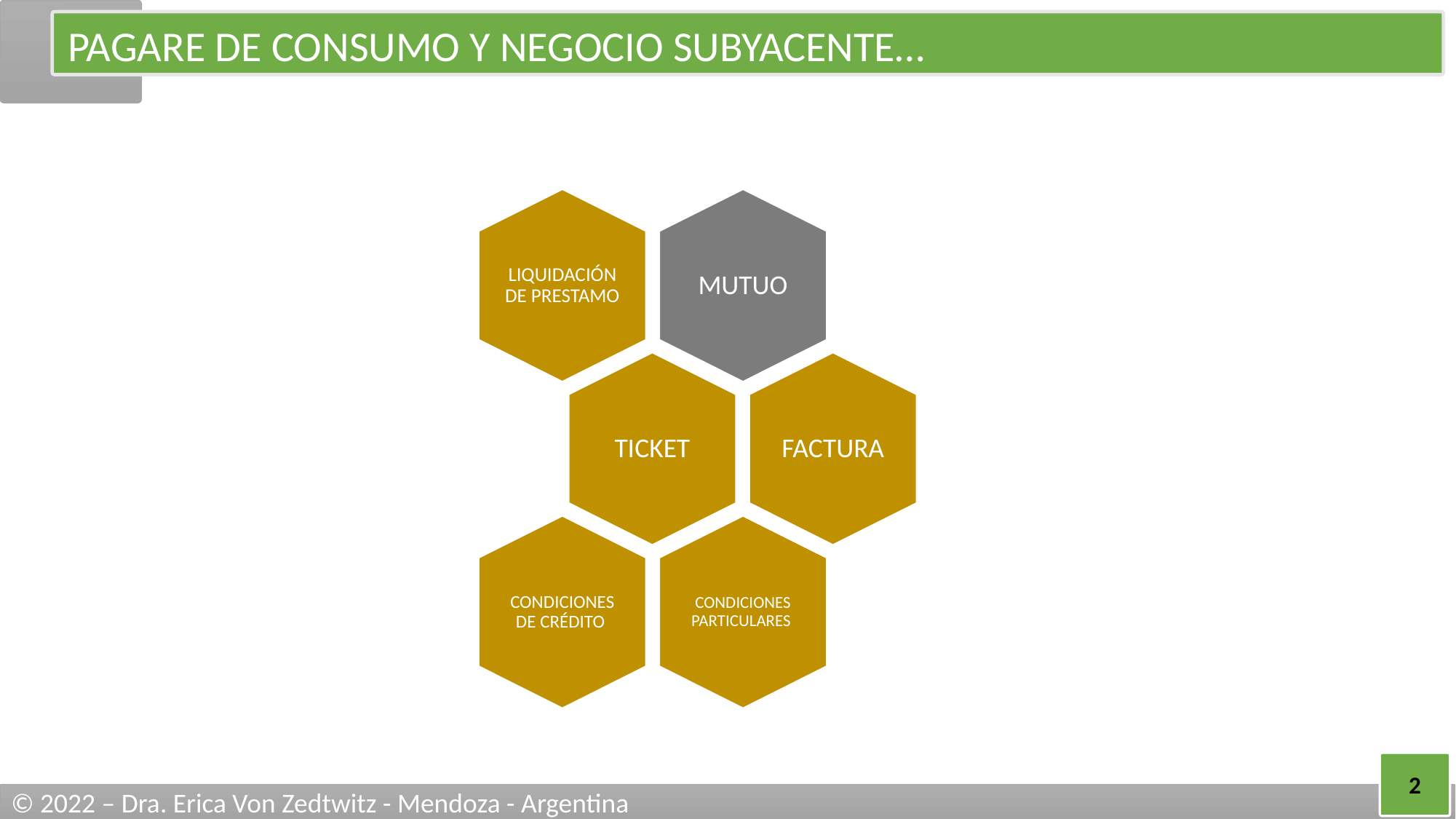

# PAGARE DE CONSUMO Y NEGOCIO SUBYACENTE…
MUTUO
LIQUIDACIÓN DE PRESTAMO
TICKET
FACTURA
CONDICIONES PARTICULARES
CONDICIONES DE CRÉDITO